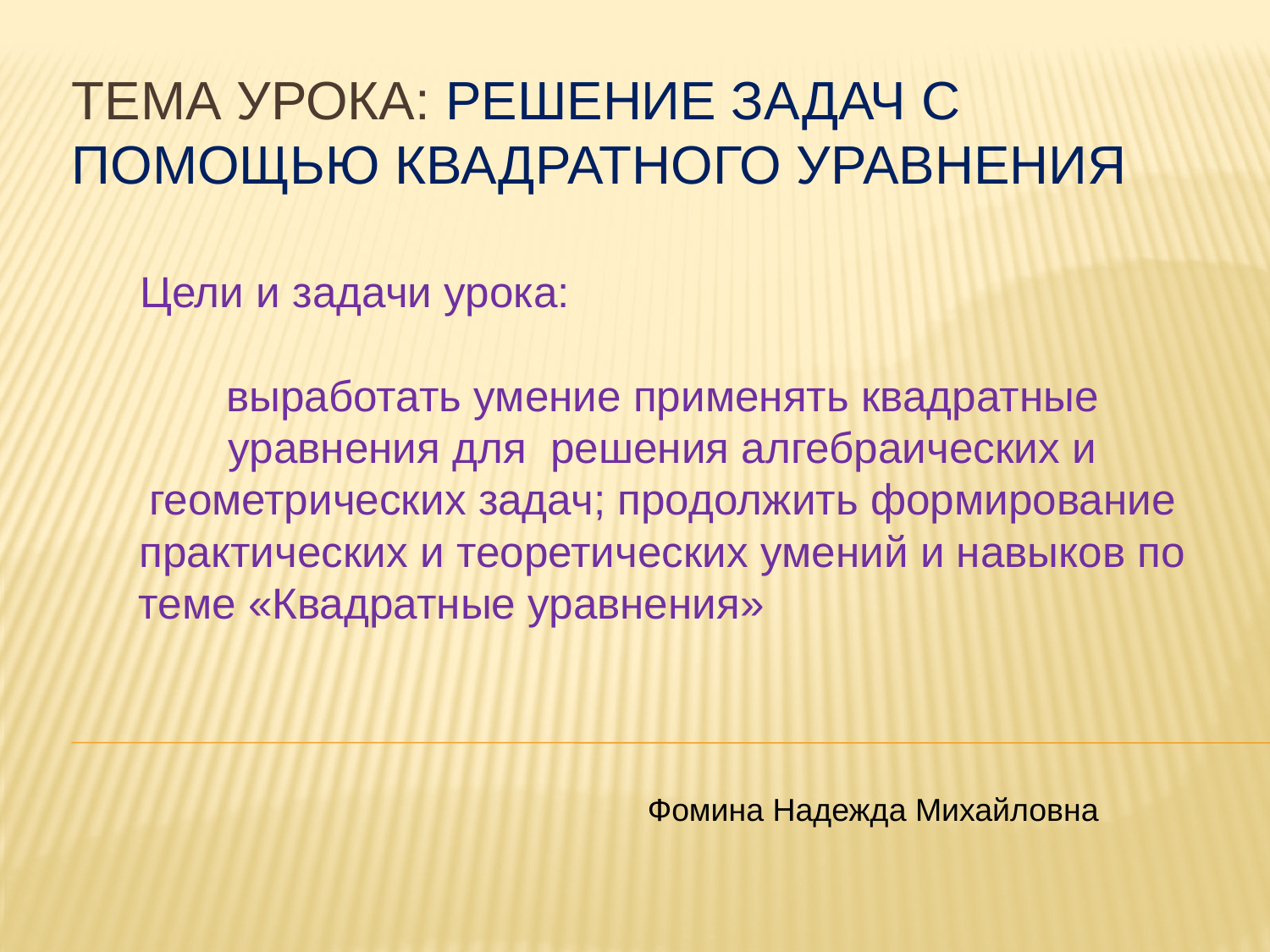

# Тема урока: Решение задач с помощью квадратного уравнения
Цели и задачи урока:                                                                                                                                          выработать умение применять квадратные уравнения для  решения алгебраических и геометрических задач; продолжить формирование практических и теоретических умений и навыков по теме «Квадратные уравнения»

Фомина Надежда Михайловна